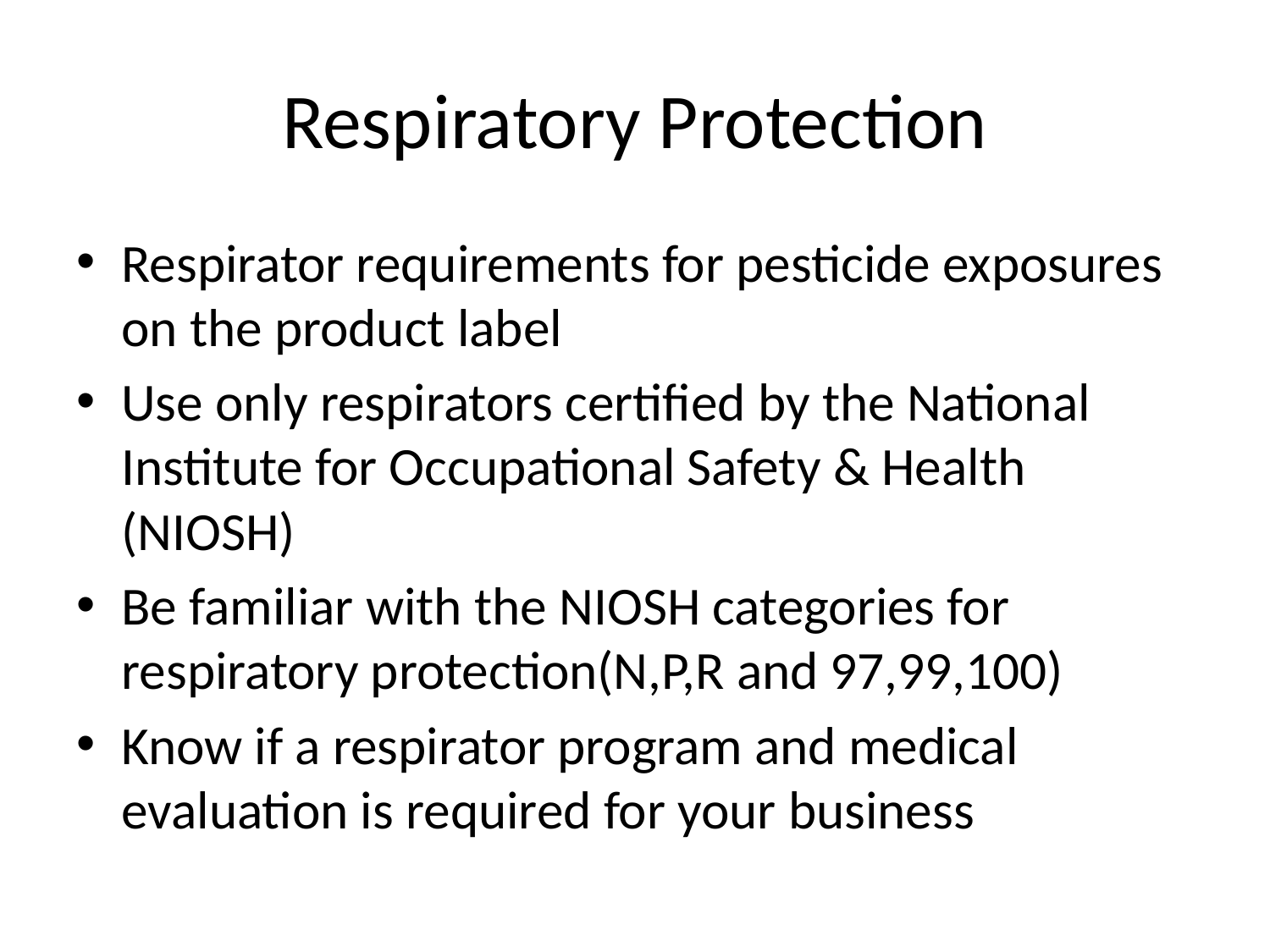

# Respiratory Protection
Respirator requirements for pesticide exposures on the product label
Use only respirators certified by the National Institute for Occupational Safety & Health (NIOSH)
Be familiar with the NIOSH categories for respiratory protection(N,P,R and 97,99,100)
Know if a respirator program and medical evaluation is required for your business